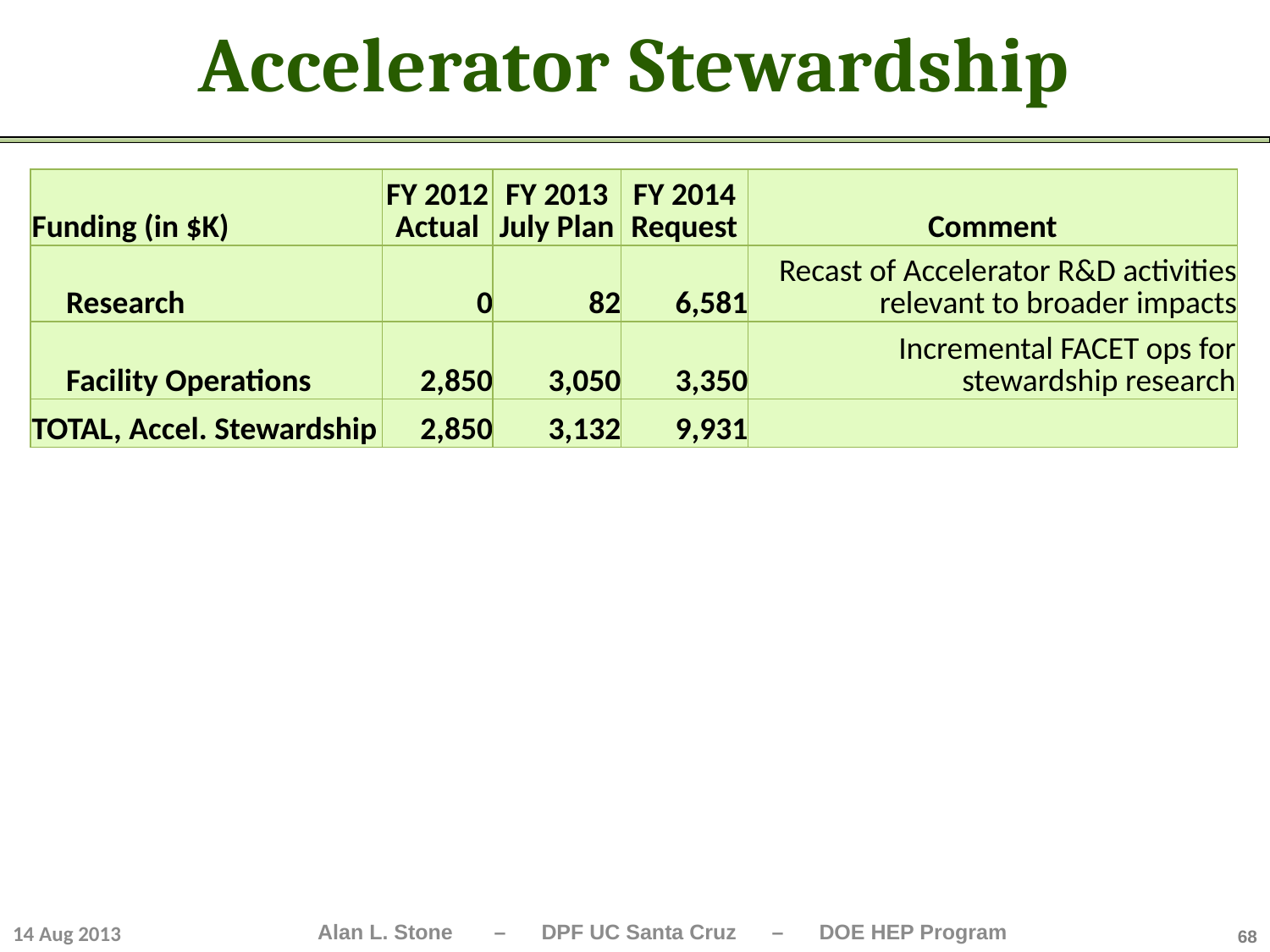

# Accelerator Stewardship
| Funding (in $K) | FY 2012 Actual | FY 2013 July Plan | FY 2014 Request | Comment |
| --- | --- | --- | --- | --- |
| Research | 0 | 82 | 6,581 | Recast of Accelerator R&D activities relevant to broader impacts |
| Facility Operations | 2,850 | 3,050 | 3,350 | Incremental FACET ops for stewardship research |
| TOTAL, Accel. Stewardship | 2,850 | 3,132 | 9,931 |  |

14 Aug 2013